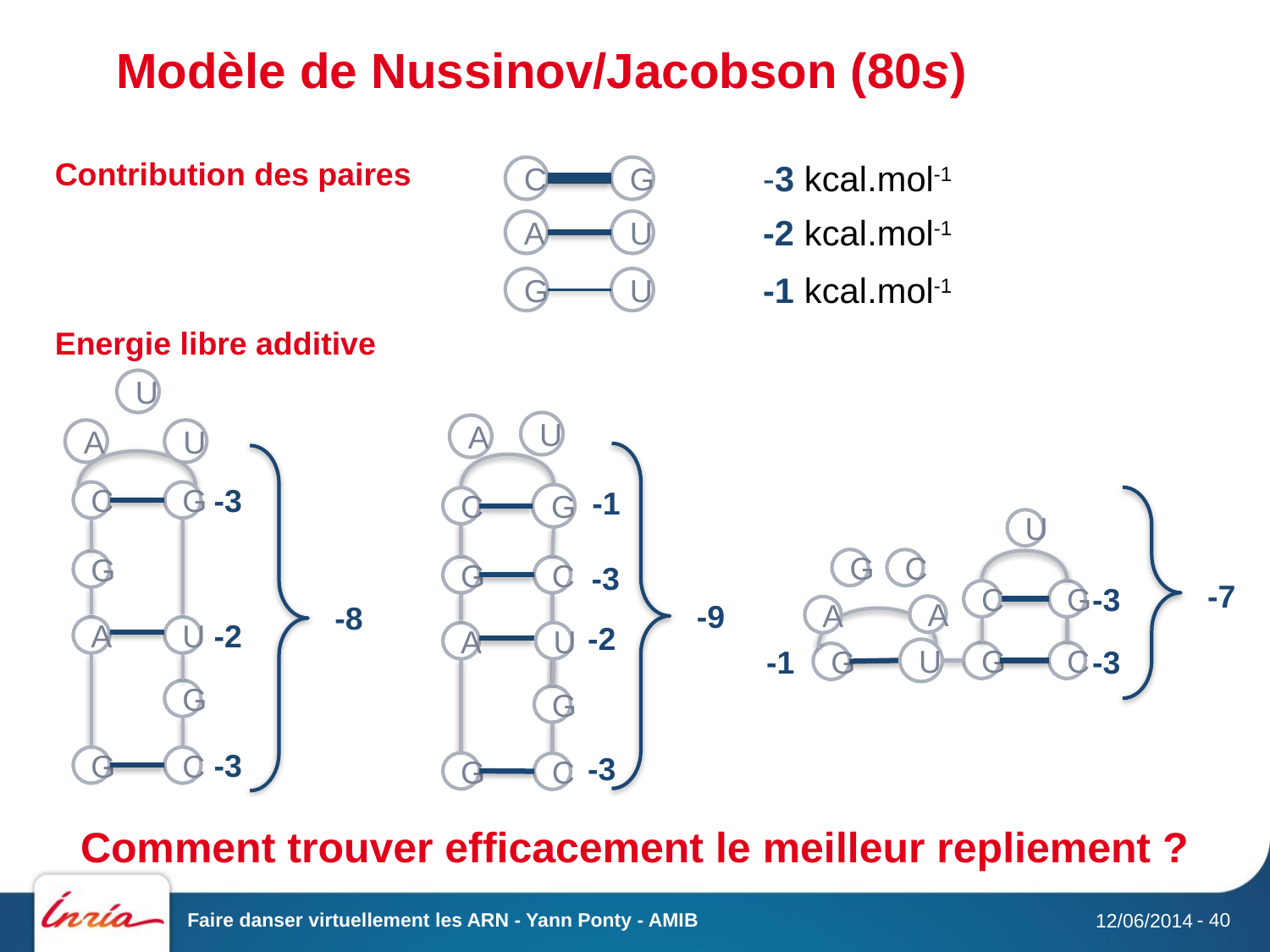

# Modèle de Nussinov/Jacobson (80s)
Contribution des paires
-3 kcal.mol-1
C
G
-2 kcal.mol-1
A
U
-1 kcal.mol-1
G
U
Energie libre additive
U
A
U
-3
C
G
G
-2
U
A
G
-3
G
C
U
A
-1
G
C
-3
C
G
-2
U
A
G
-3
G
C

-9

-8

-7
U
G
C
-3
C
G
A
A
-1
-3
U
C
G
G
Comment trouver efficacement le meilleur repliement ?
Faire danser virtuellement les ARN - Yann Ponty - AMIB
- 40
12/06/2014